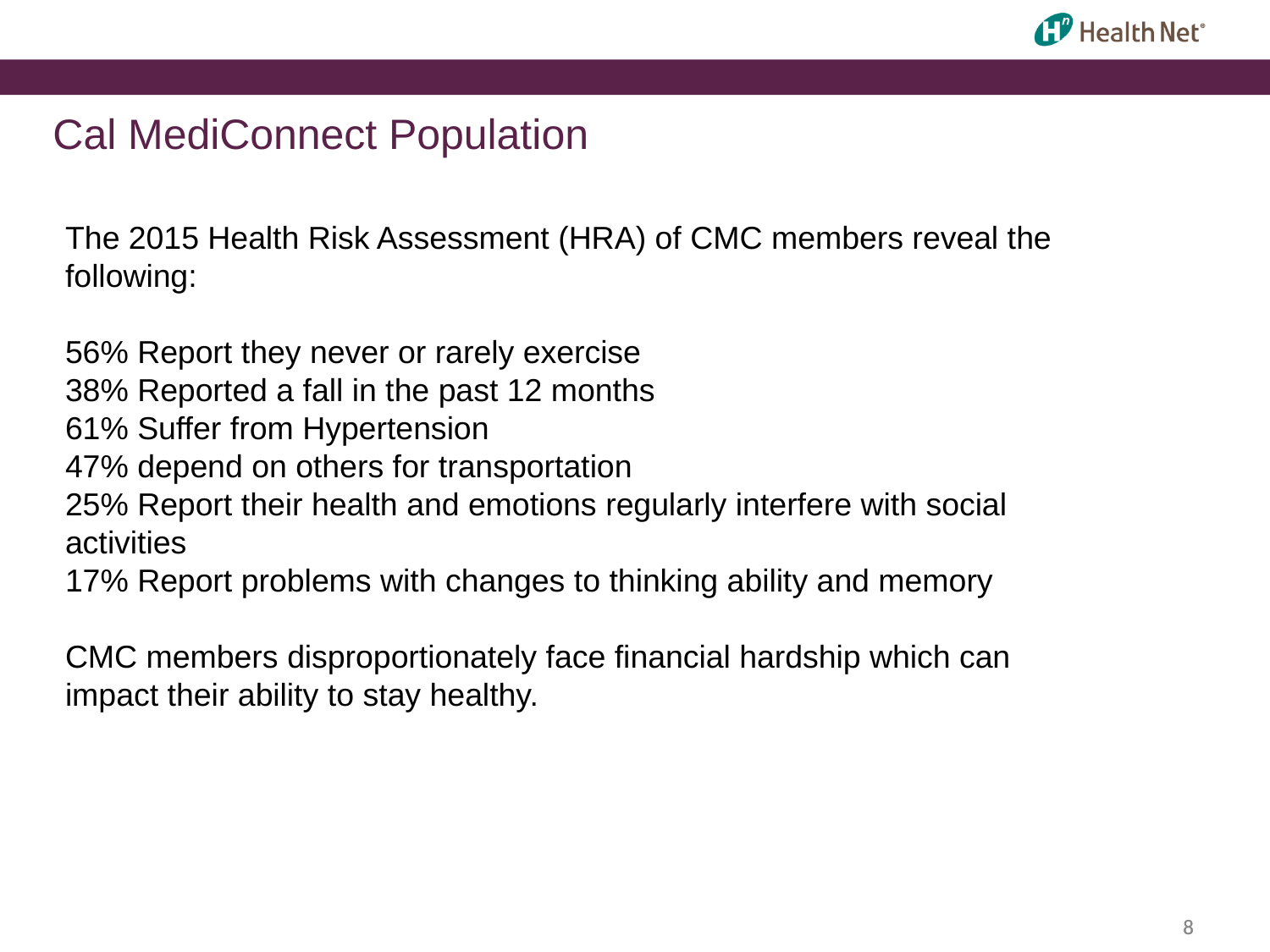

# Cal MediConnect Population
The 2015 Health Risk Assessment (HRA) of CMC members reveal the following:

56% Report they never or rarely exercise
38% Reported a fall in the past 12 months
61% Suffer from Hypertension
47% depend on others for transportation
25% Report their health and emotions regularly interfere with social activities
17% Report problems with changes to thinking ability and memory

CMC members disproportionately face financial hardship which can impact their ability to stay healthy.

8
8